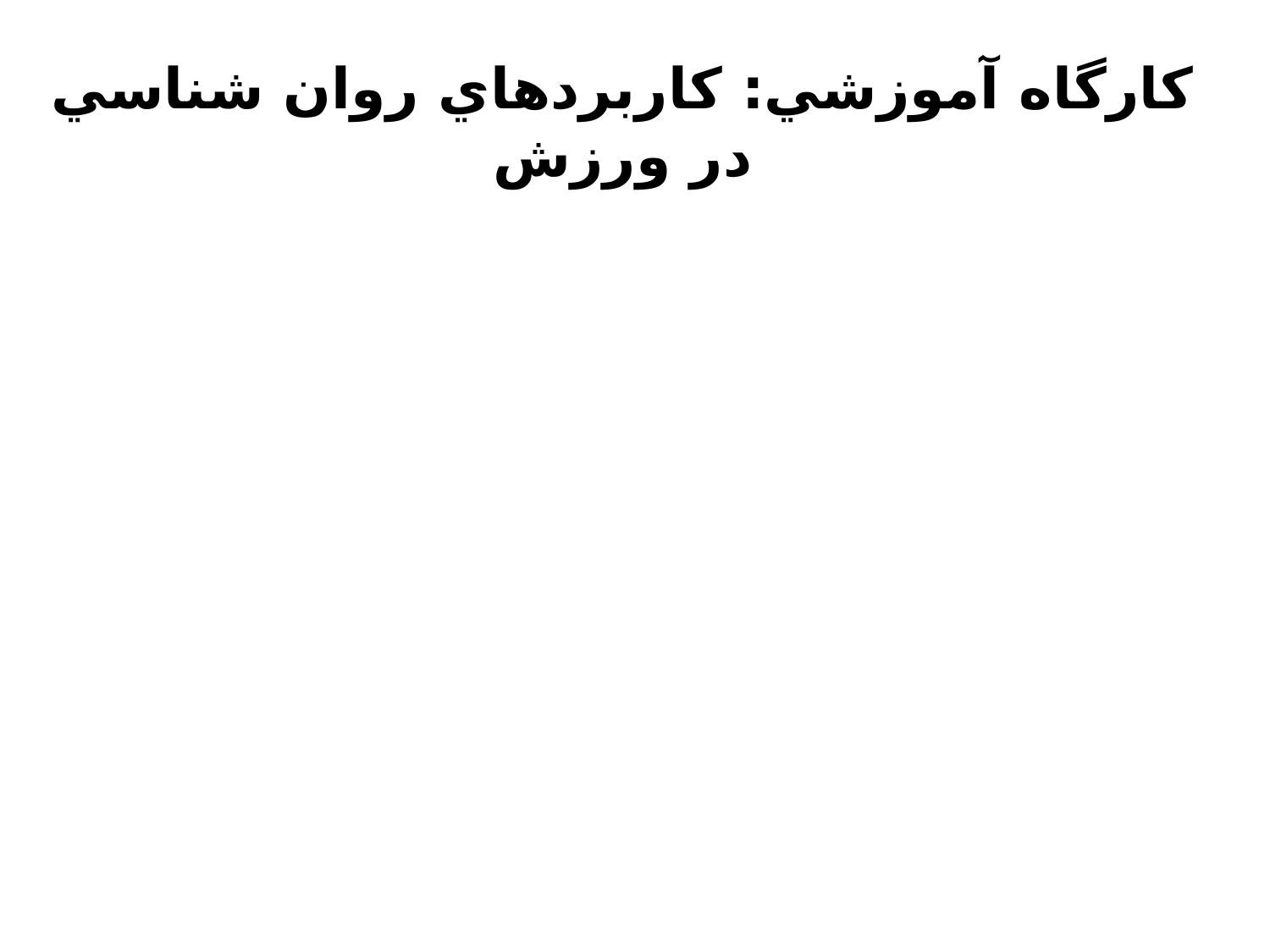

كارگاه آموزشي: كاربردهاي روان شناسي در ورزش